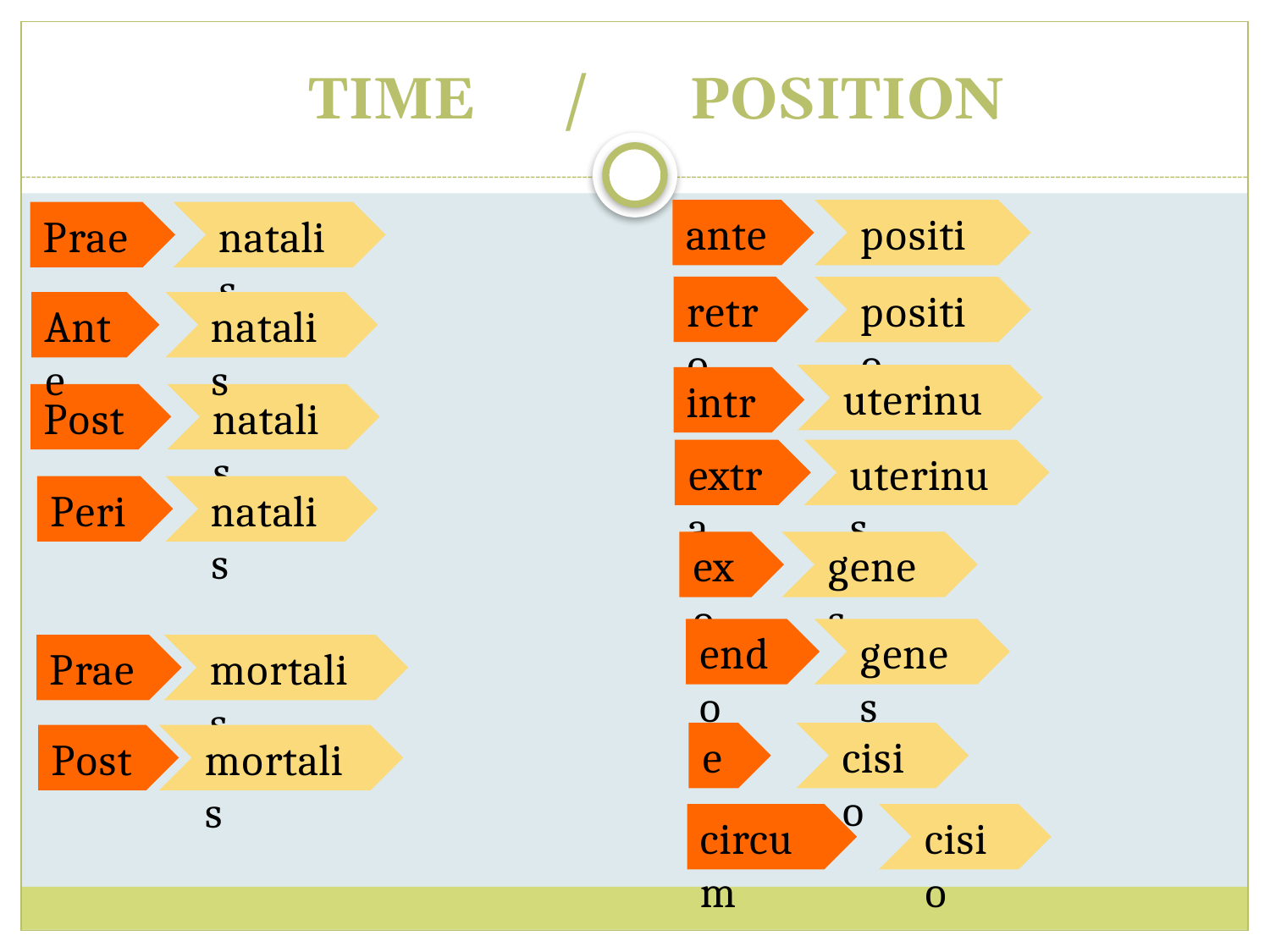

# TIME	/	POSITION

ante
positio
Prae
natalis
retro
positio
Ante
natalis
uterinus
intra
Post
natalis
extra
uterinus
Peri
natalis
exo
genes
endo
genes
Prae
mortalis
ex
cisio
Post
mortalis
circum
cisio